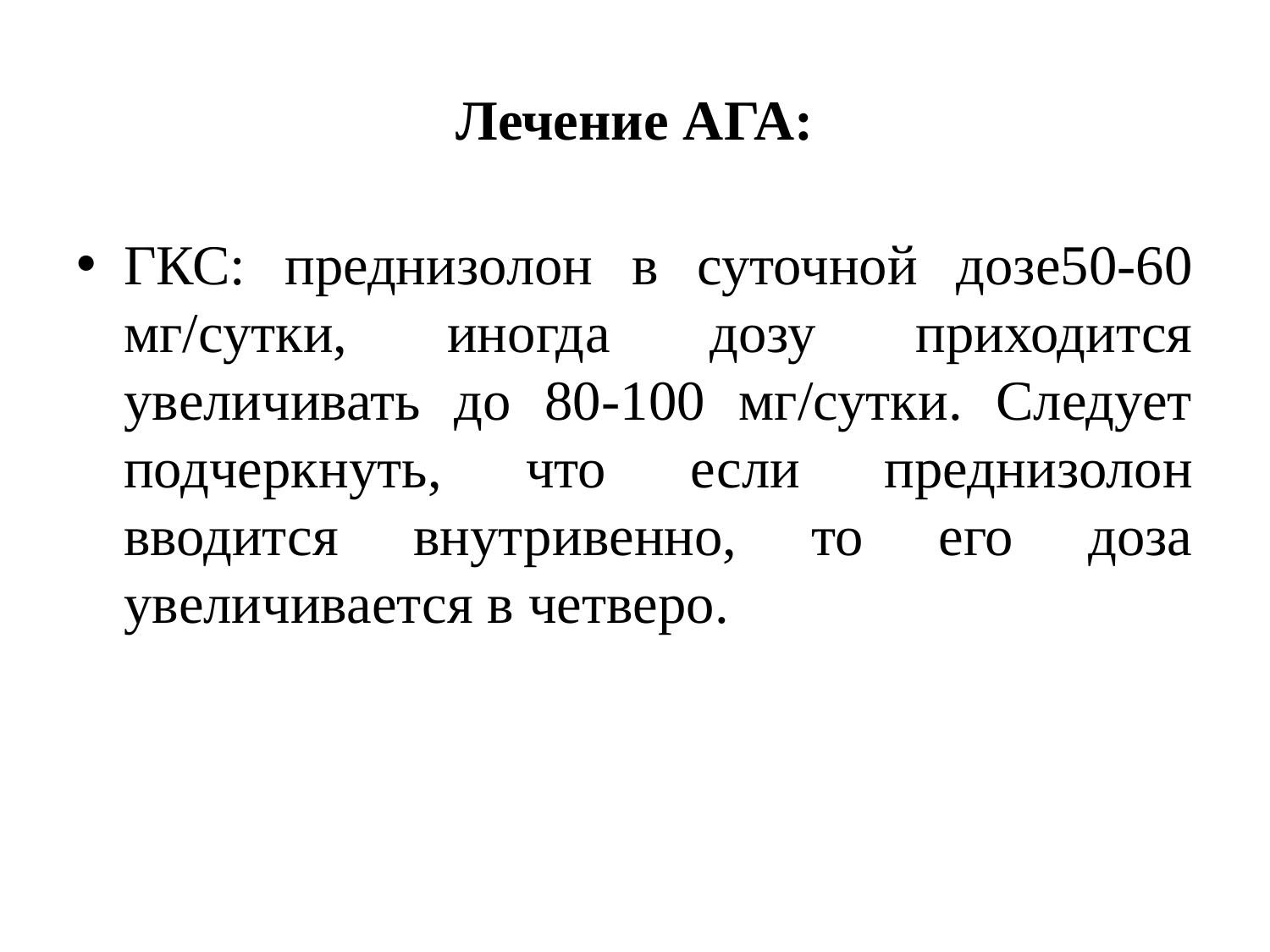

# Лечение АГА:
ГКС: преднизолон в суточной дозе50-60 мг/сутки, иногда дозу приходится увеличивать до 80-100 мг/сутки. Следует подчеркнуть, что если преднизолон вводится внутривенно, то его доза увеличивается в четверо.